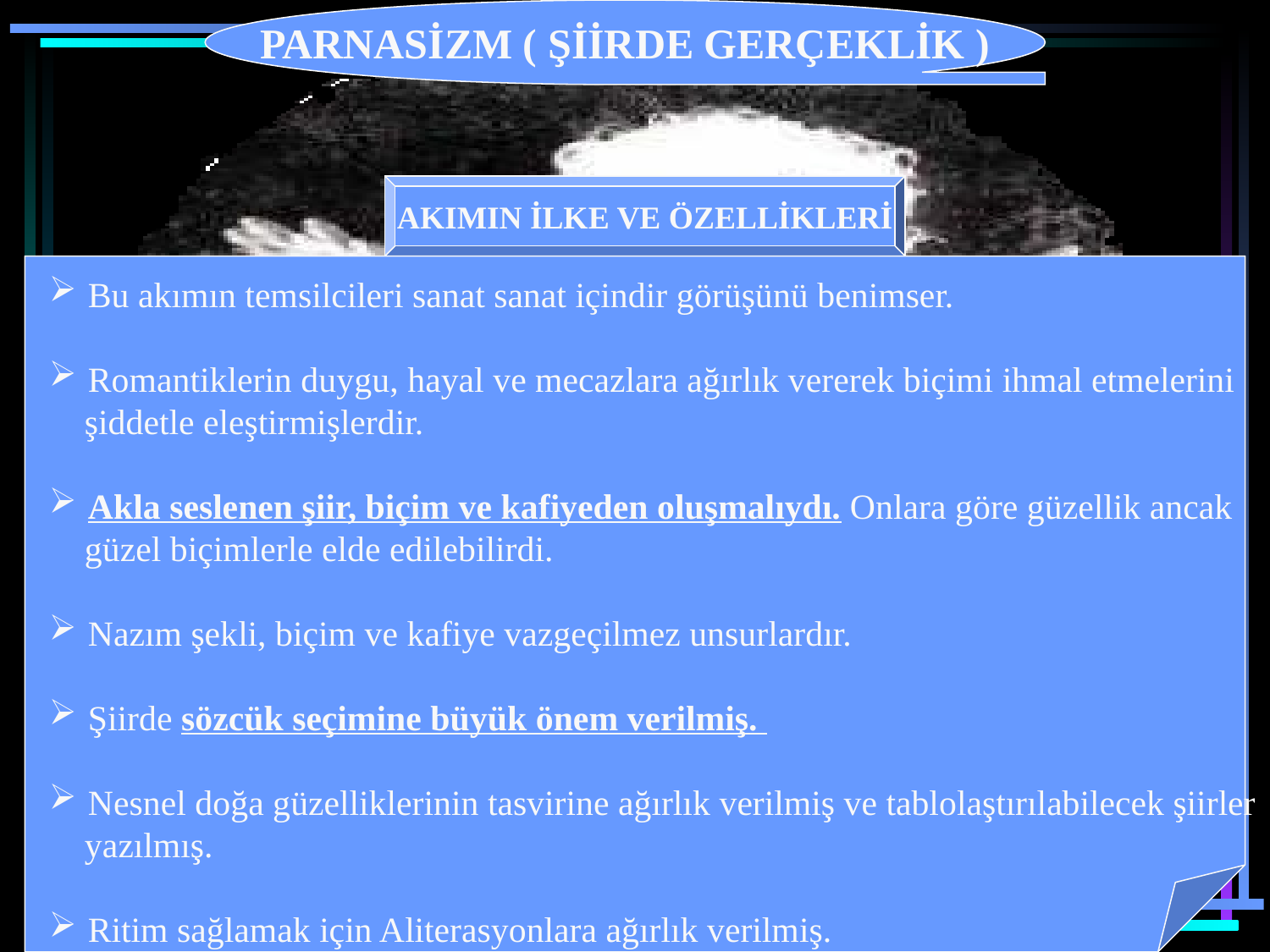

PARNASİZM ( ŞİİRDE GERÇEKLİK )
AKIMIN İLKE VE ÖZELLİKLERİ

 Bu akımın temsilcileri sanat sanat içindir görüşünü benimser.

 Romantiklerin duygu, hayal ve mecazlara ağırlık vererek biçimi ihmal etmelerini
    şiddetle eleştirmişlerdir.

 Akla seslenen şiir, biçim ve kafiyeden oluşmalıydı. Onlara göre güzellik ancak
    güzel biçimlerle elde edilebilirdi.

 Nazım şekli, biçim ve kafiye vazgeçilmez unsurlardır.

 Şiirde sözcük seçimine büyük önem verilmiş.

 Nesnel doğa güzelliklerinin tasvirine ağırlık verilmiş ve tablolaştırılabilecek şiirler
    yazılmış.

 Ritim sağlamak için Aliterasyonlara ağırlık verilmiş.

www.turkedebiyati.org